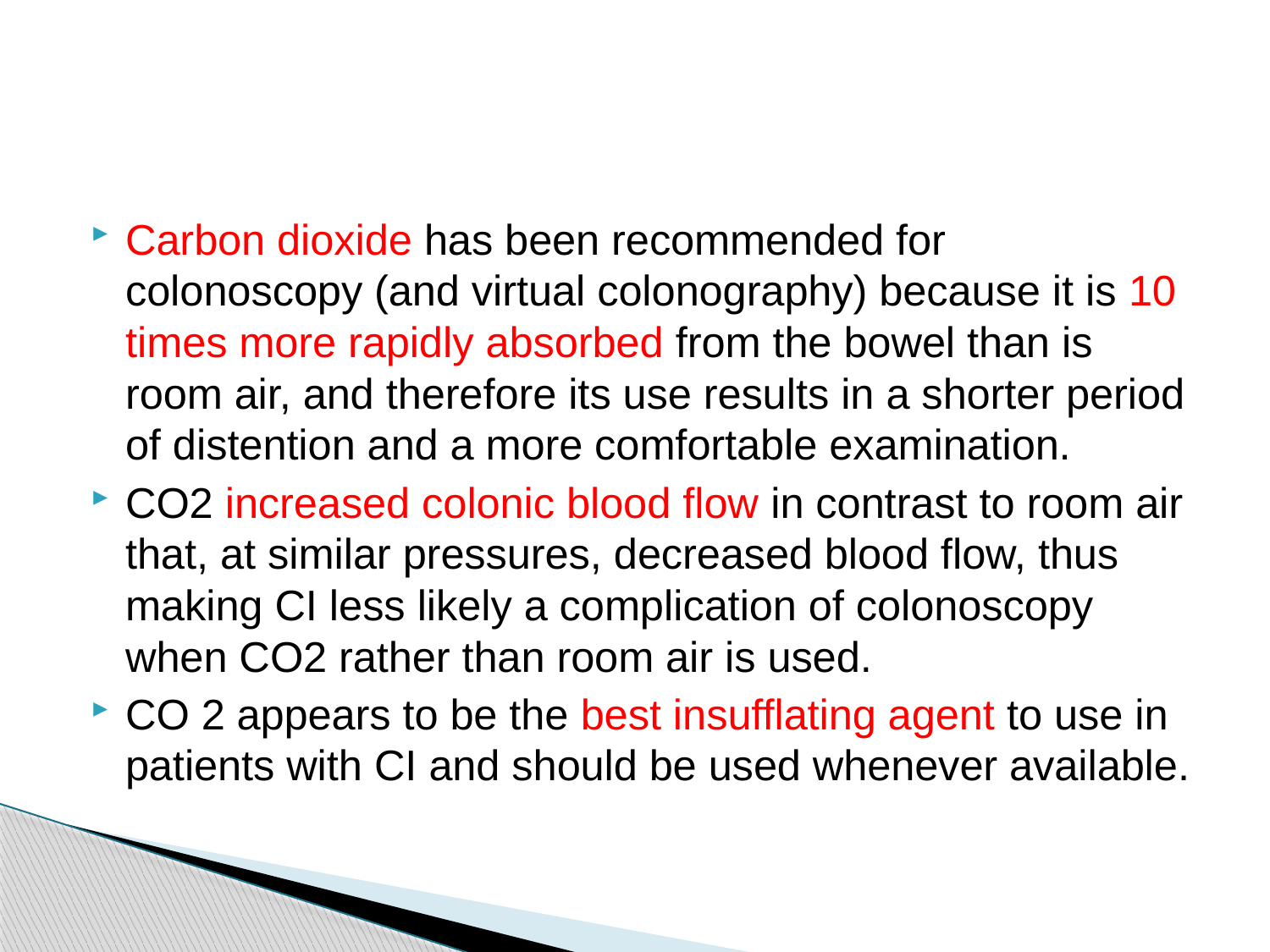

#
Carbon dioxide has been recommended for colonoscopy (and virtual colonography) because it is 10 times more rapidly absorbed from the bowel than is room air, and therefore its use results in a shorter period of distention and a more comfortable examination.
CO2 increased colonic blood flow in contrast to room air that, at similar pressures, decreased blood flow, thus making CI less likely a complication of colonoscopy when CO2 rather than room air is used.
CO 2 appears to be the best insufflating agent to use in patients with CI and should be used whenever available.